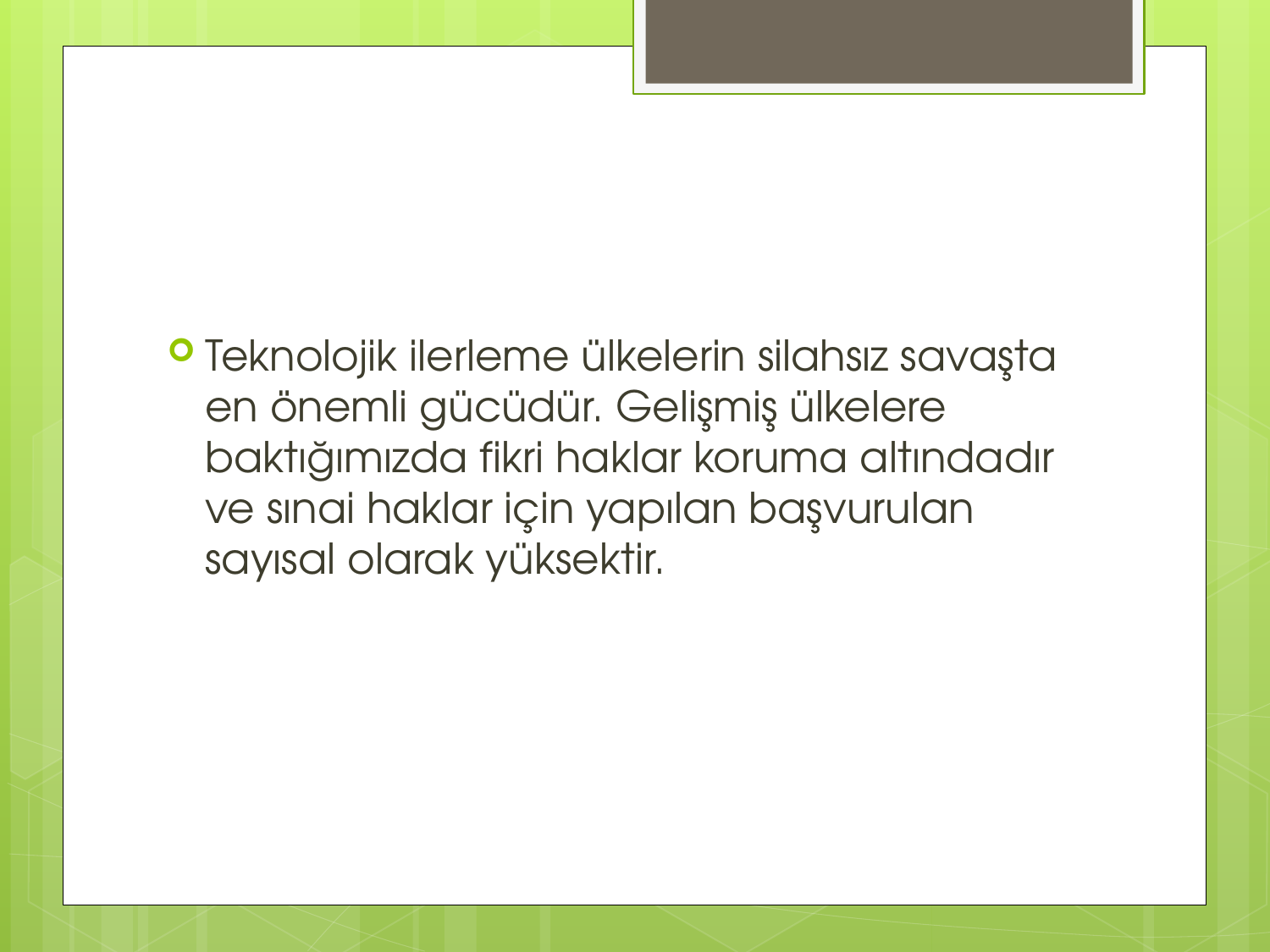

#
Teknolojik ilerleme ülkelerin silahsız savaşta en önemli gücüdür. Gelişmiş ülkelere baktığımızda fikri haklar koruma altındadır ve sınai haklar için yapılan başvurulan sayısal olarak yüksektir.